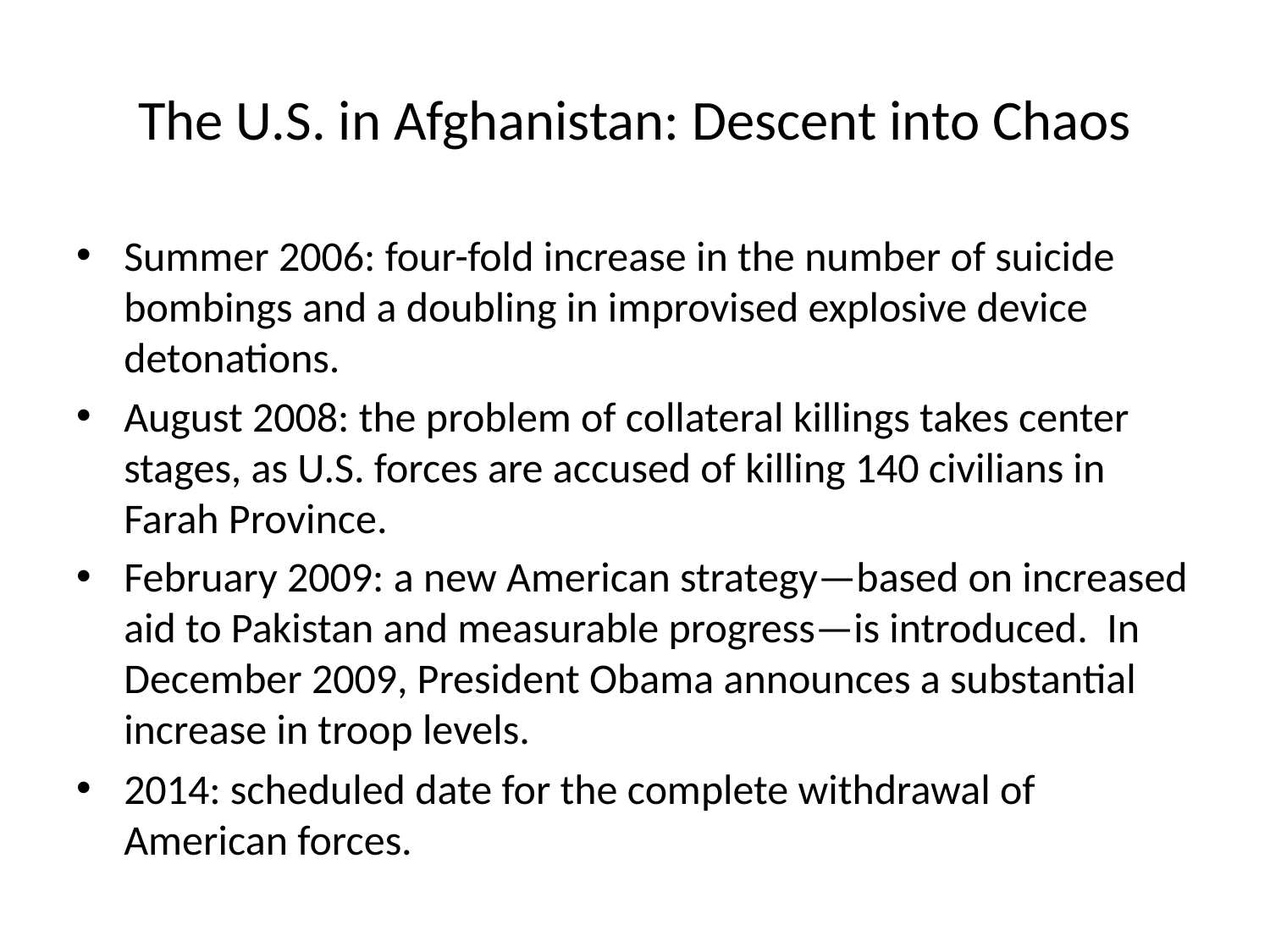

# The U.S. in Afghanistan: Descent into Chaos
Summer 2006: four-fold increase in the number of suicide bombings and a doubling in improvised explosive device detonations.
August 2008: the problem of collateral killings takes center stages, as U.S. forces are accused of killing 140 civilians in Farah Province.
February 2009: a new American strategy—based on increased aid to Pakistan and measurable progress—is introduced.  In December 2009, President Obama announces a substantial increase in troop levels.
2014: scheduled date for the complete withdrawal of American forces.